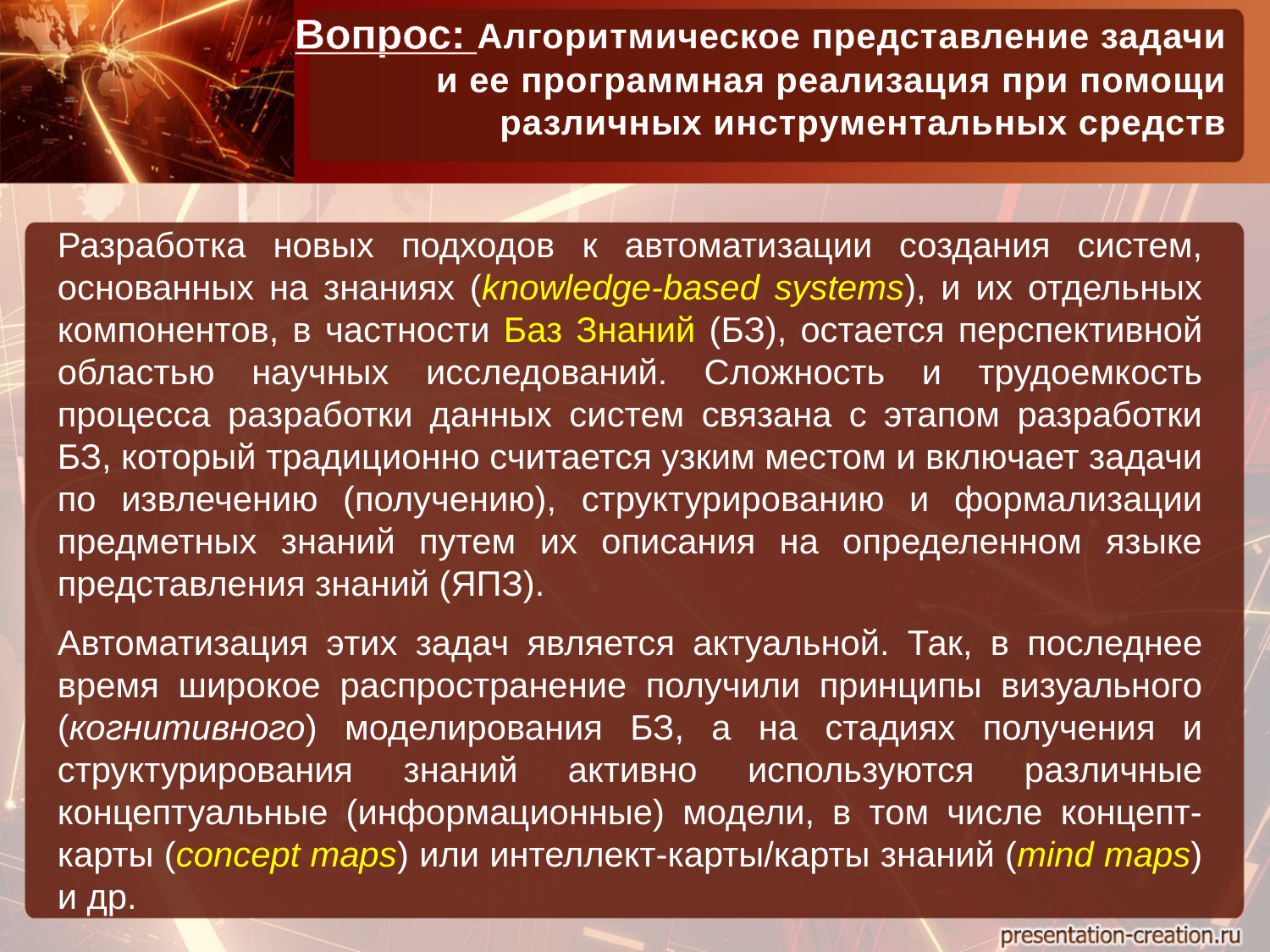

Вопрос: Алгоритмическое представление задачи
и ее программная реализация при помощи
различных инструментальных средств
Разработка новых подходов к автоматизации создания систем, основанных на знаниях (know­ledge-based systems), и их отдельных компонентов, в частности Баз Знаний (БЗ), остается перспективной областью научных исследований. Сложность и трудоемкость процесса разработки данных систем связана с этапом разработки БЗ, который традиционно считается узким местом и включает задачи по извлечению (получению), структурированию и формализации предметных знаний путем их описания на определенном языке представления знаний (ЯПЗ).

Автоматизация этих задач является актуальной. Так, в последнее время широкое распространение получили принципы визуального (когнитивного) моделирования БЗ, а на стадиях получения и структурирования знаний активно используются различные концептуальные (информационные) модели, в том числе концепт-карты (concept maps) или интеллект-карты/карты знаний (mind maps) и др.